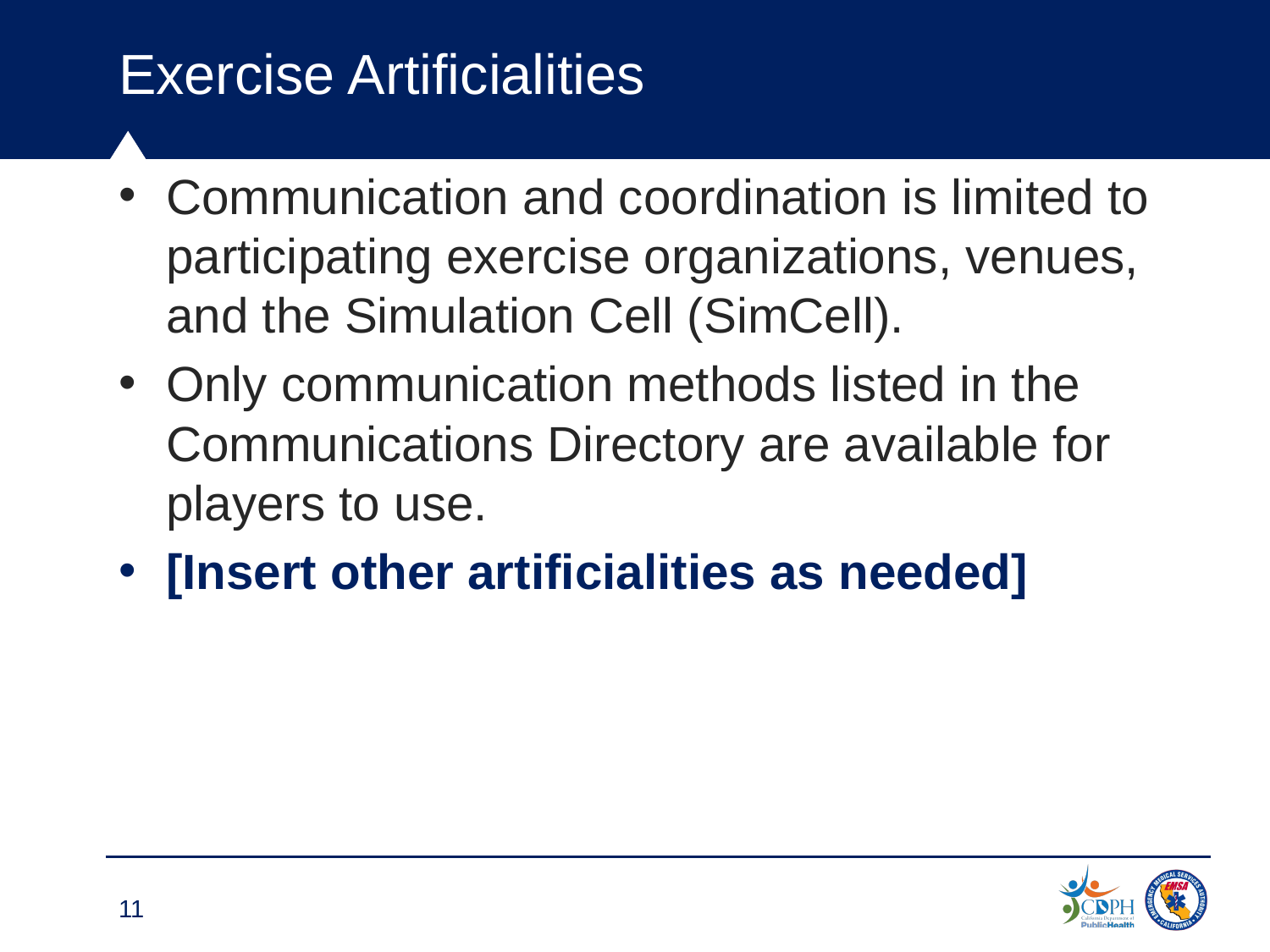

Exercise Artificialities
Communication and coordination is limited to participating exercise organizations, venues, and the Simulation Cell (SimCell).
Only communication methods listed in the Communications Directory are available for players to use.
[Insert other artificialities as needed]
11